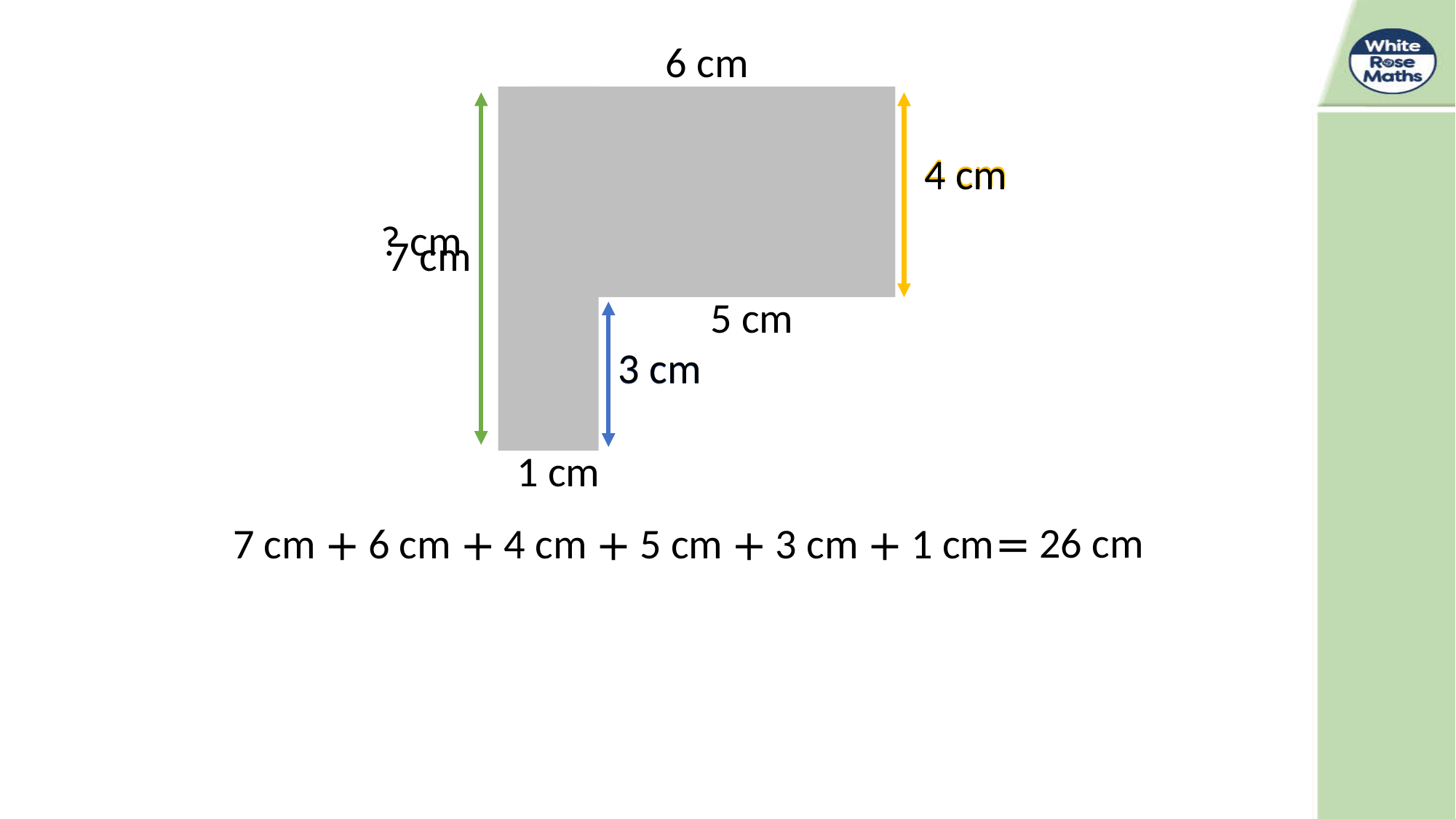

6 cm

4 cm
4 cm
? cm
7 cm
5 cm
3 cm
3 cm
1 cm
= 26 cm
7 cm + 6 cm + 4 cm + 5 cm + 3 cm + 1 cm